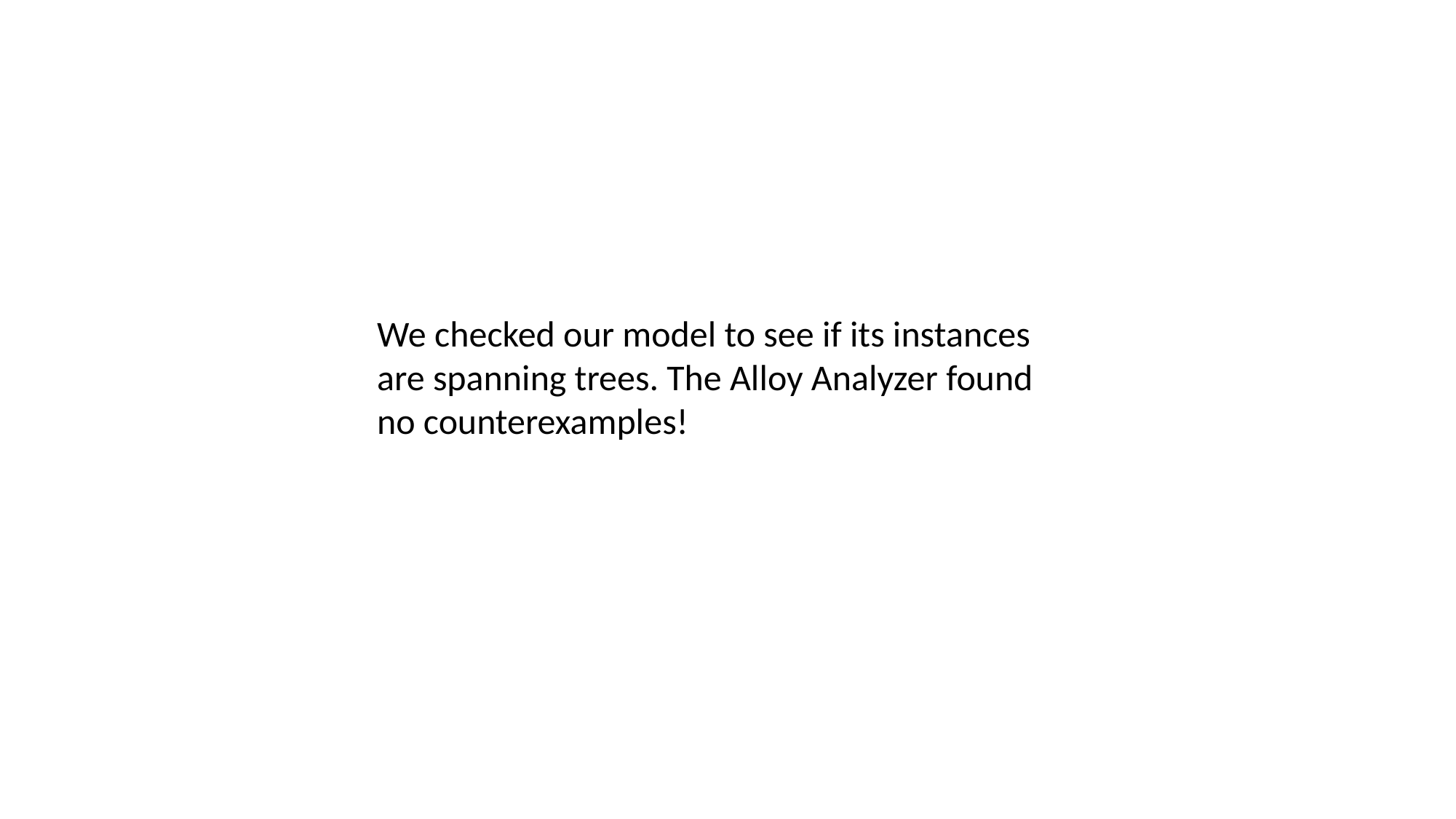

We checked our model to see if its instances are spanning trees. The Alloy Analyzer found no counterexamples!